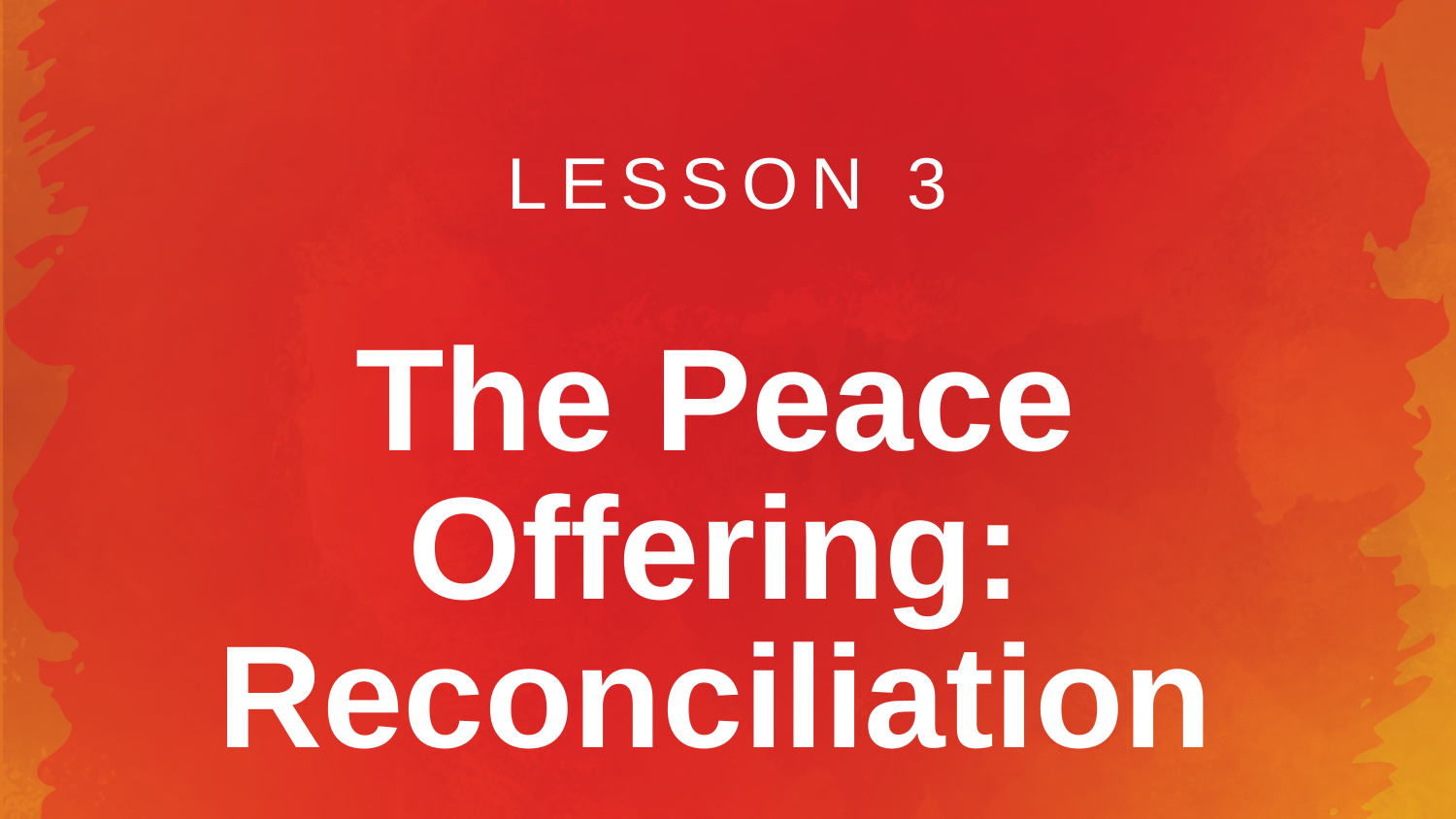

LESSON 3
# The Peace Offering: Reconciliation